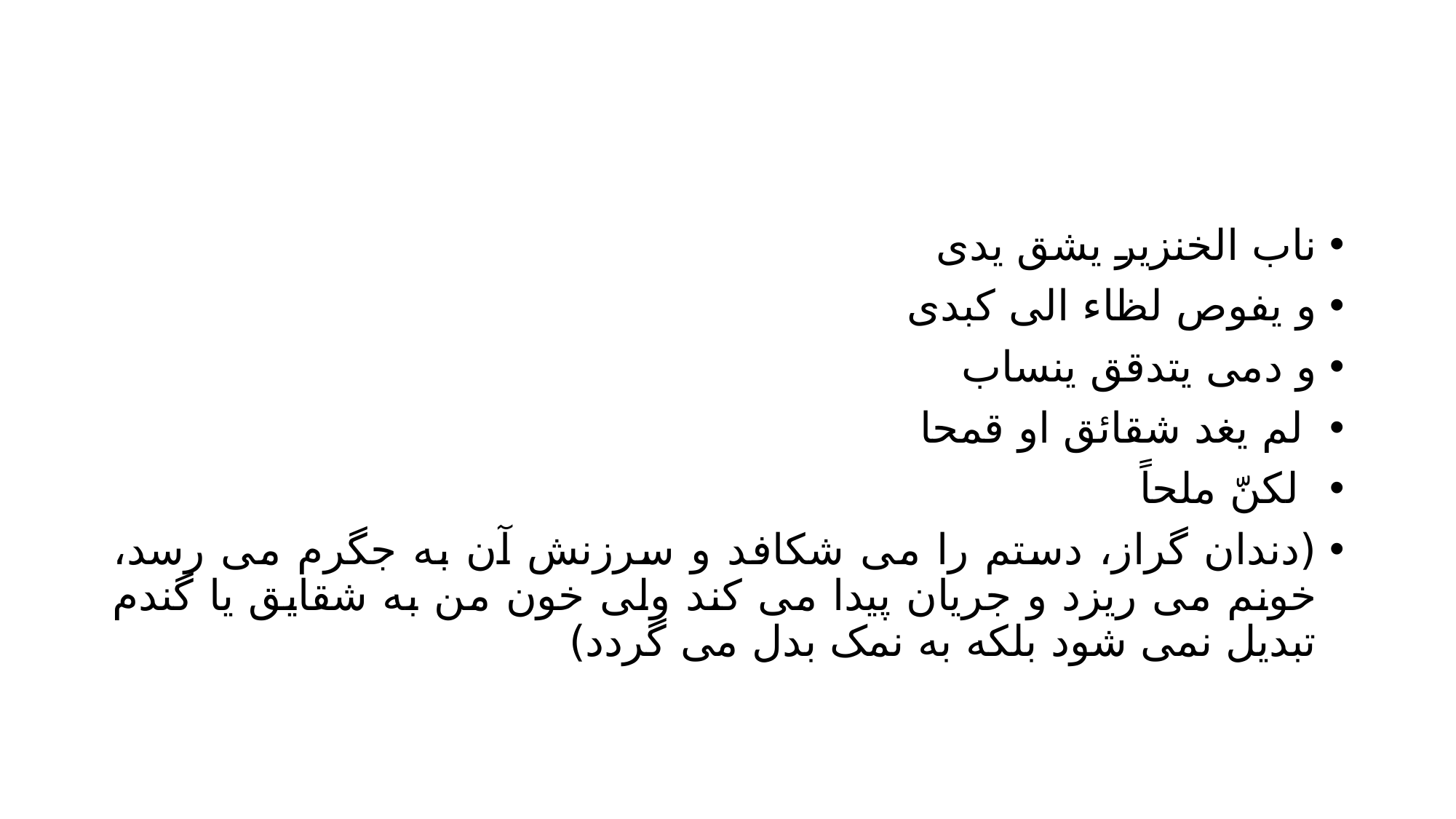

#
ناب الخنزیر یشق یدی
و یفوص لظاء الی کبدی
و دمی یتدقق ینساب
 لم یغد شقائق او قمحا
 لکنّ ملحاً
(دندان گراز، دستم را می شکافد و سرزنش آن به جگرم می رسد، خونم می ریزد و جریان پیدا می کند ولی خون من به شقایق یا گندم تبدیل نمی شود بلکه به نمک بدل می گردد)